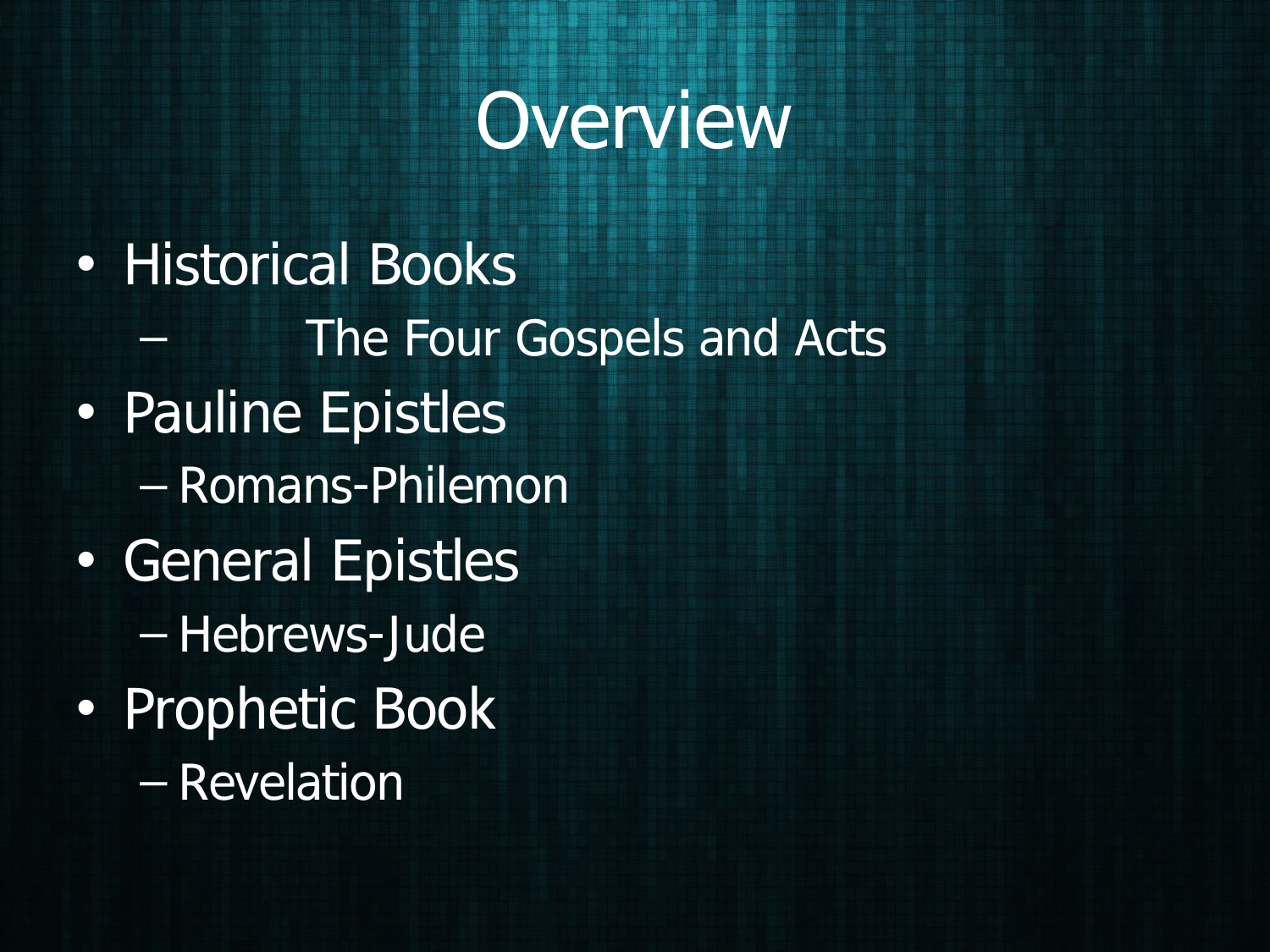

# Overview
Historical Books
	The Four Gospels and Acts
Pauline Epistles
Romans-Philemon
General Epistles
Hebrews-Jude
Prophetic Book
Revelation